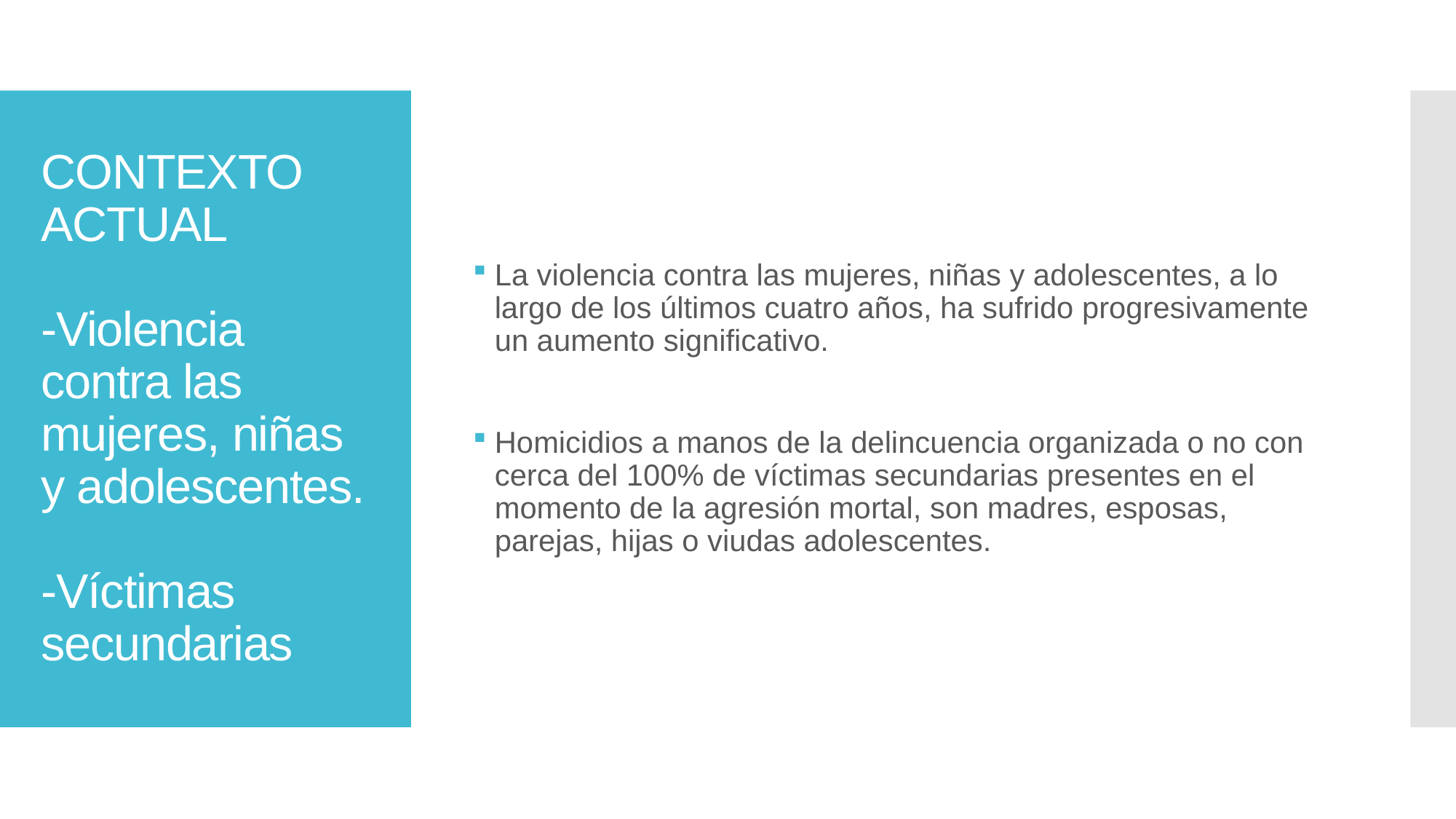

La violencia contra las mujeres, niñas y adolescentes, a lo largo de los últimos cuatro años, ha sufrido progresivamente un aumento significativo.

Homicidios a manos de la delincuencia organizada o no con cerca del 100% de víctimas secundarias presentes en el momento de la agresión mortal, son madres, esposas, parejas, hijas o viudas adolescentes.
# CONTEXTO ACTUAL -Violencia contra las mujeres, niñas y adolescentes. -Víctimas secundarias